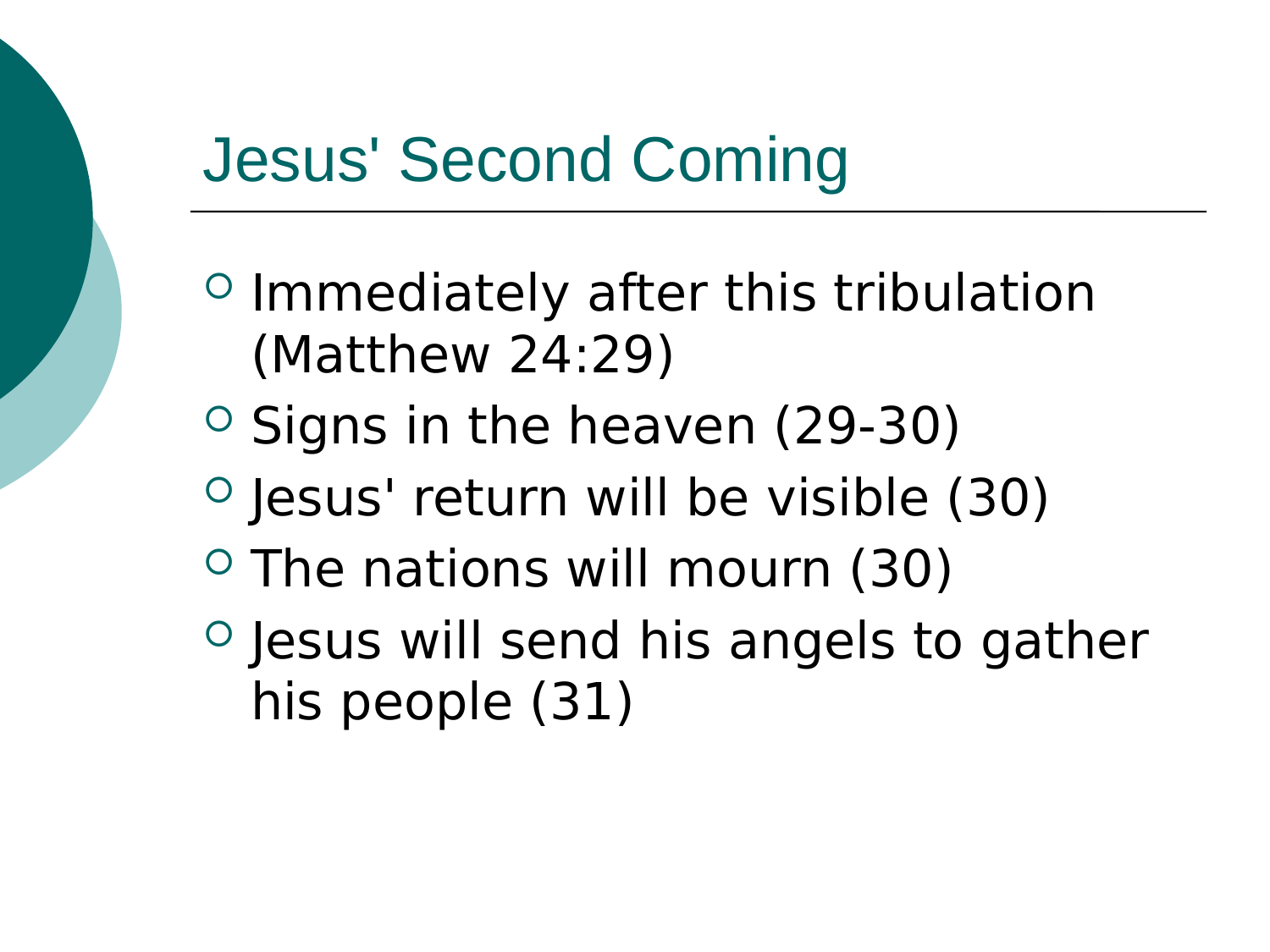

# Jesus' Second Coming
Immediately after this tribulation (Matthew 24:29)
Signs in the heaven (29-30)
Jesus' return will be visible (30)
The nations will mourn (30)
Jesus will send his angels to gather his people (31)